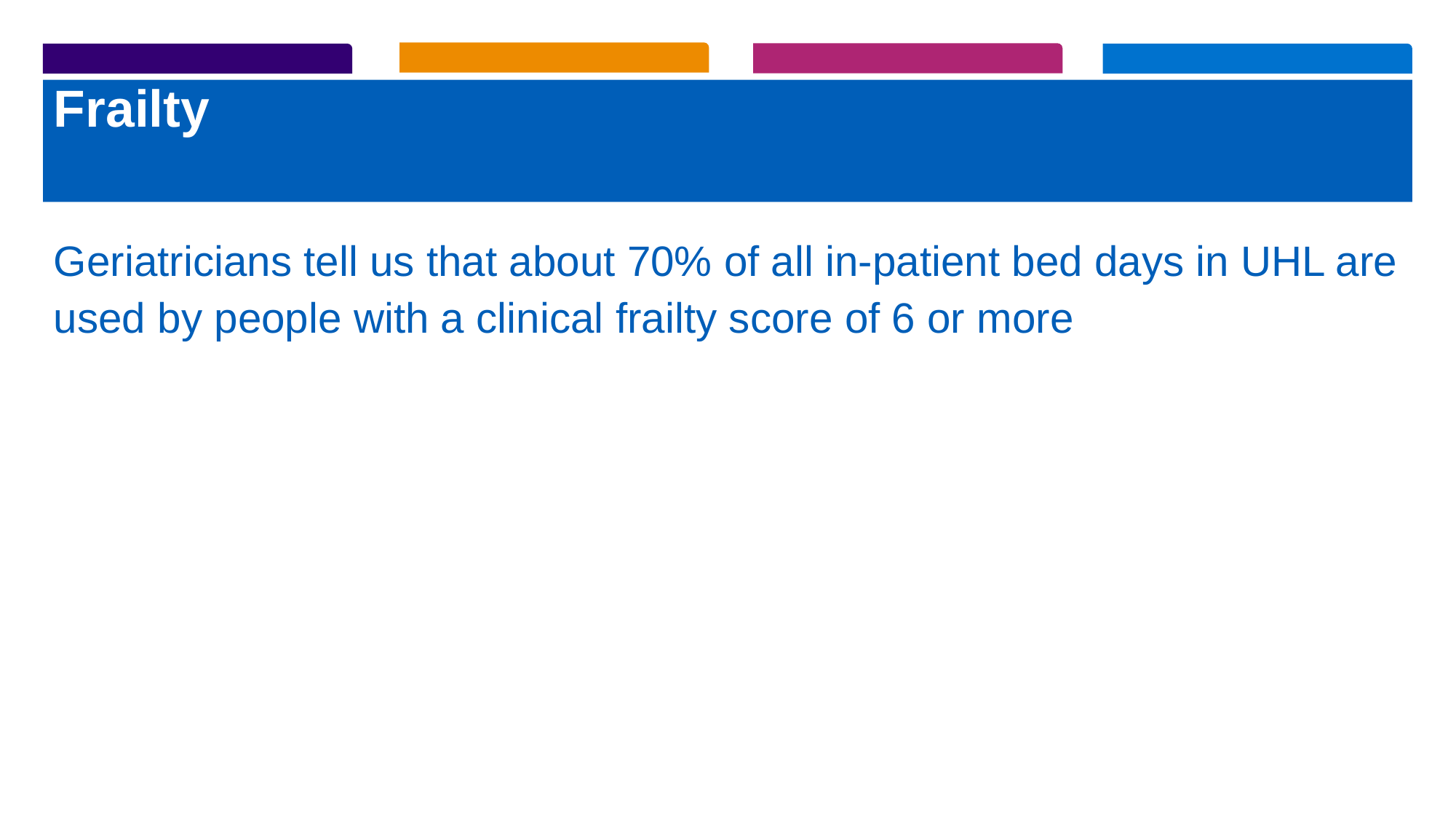

# Frailty
Geriatricians tell us that about 70% of all in-patient bed days in UHL are used by people with a clinical frailty score of 6 or more